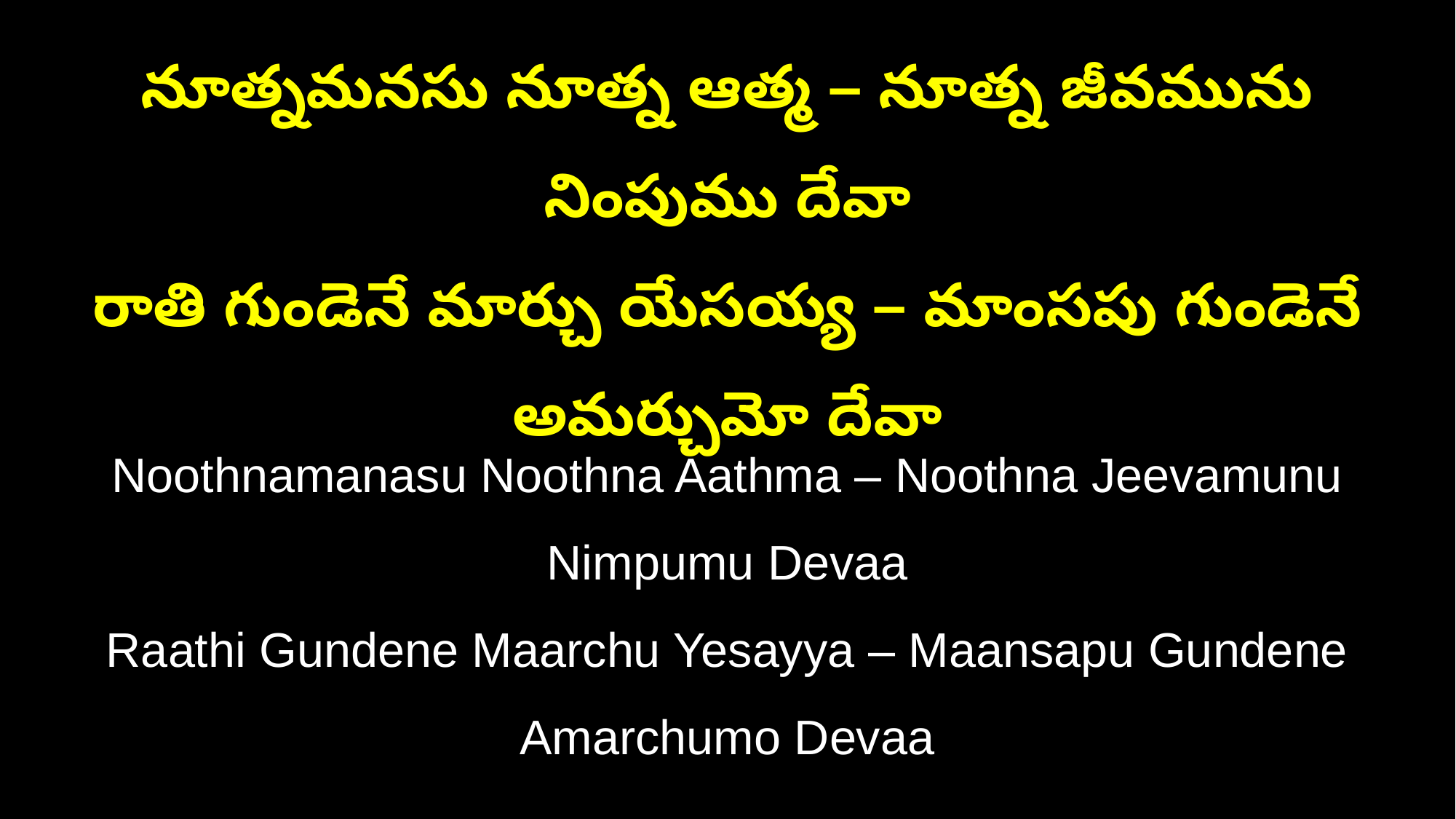

నూత్నమనసు నూత్న ఆత్మ – నూత్న జీవమును నింపుము దేవా
రాతి గుండెనే మార్చు యేసయ్య – మాంసపు గుండెనే అమర్చుమో దేవా
Noothnamanasu Noothna Aathma – Noothna Jeevamunu Nimpumu Devaa
Raathi Gundene Maarchu Yesayya – Maansapu Gundene Amarchumo Devaa